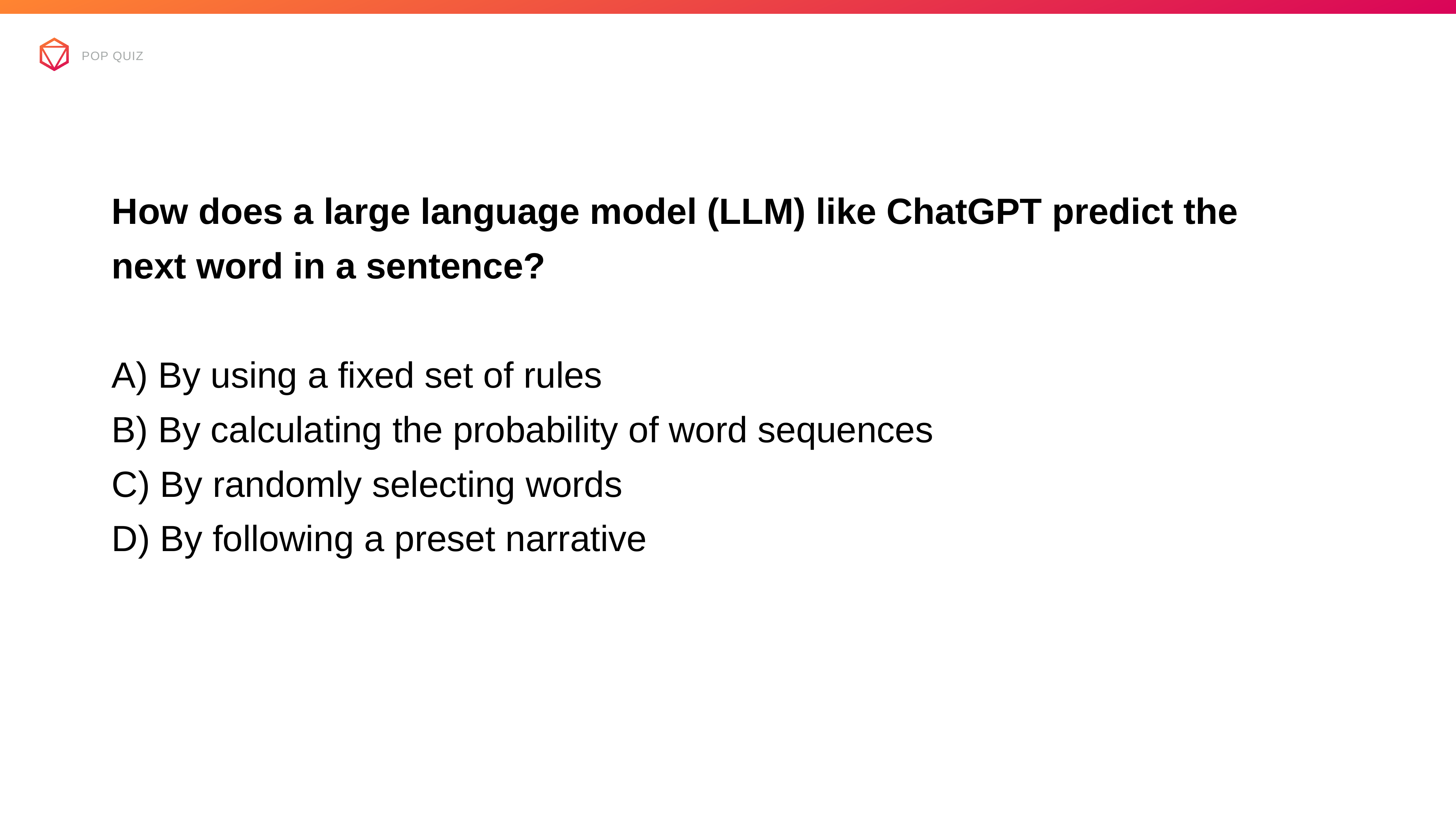

Pop QUiz
How does a large language model (LLM) like ChatGPT predict the next word in a sentence?

A) By using a fixed set of rules
B) By calculating the probability of word sequences
C) By randomly selecting words
D) By following a preset narrative